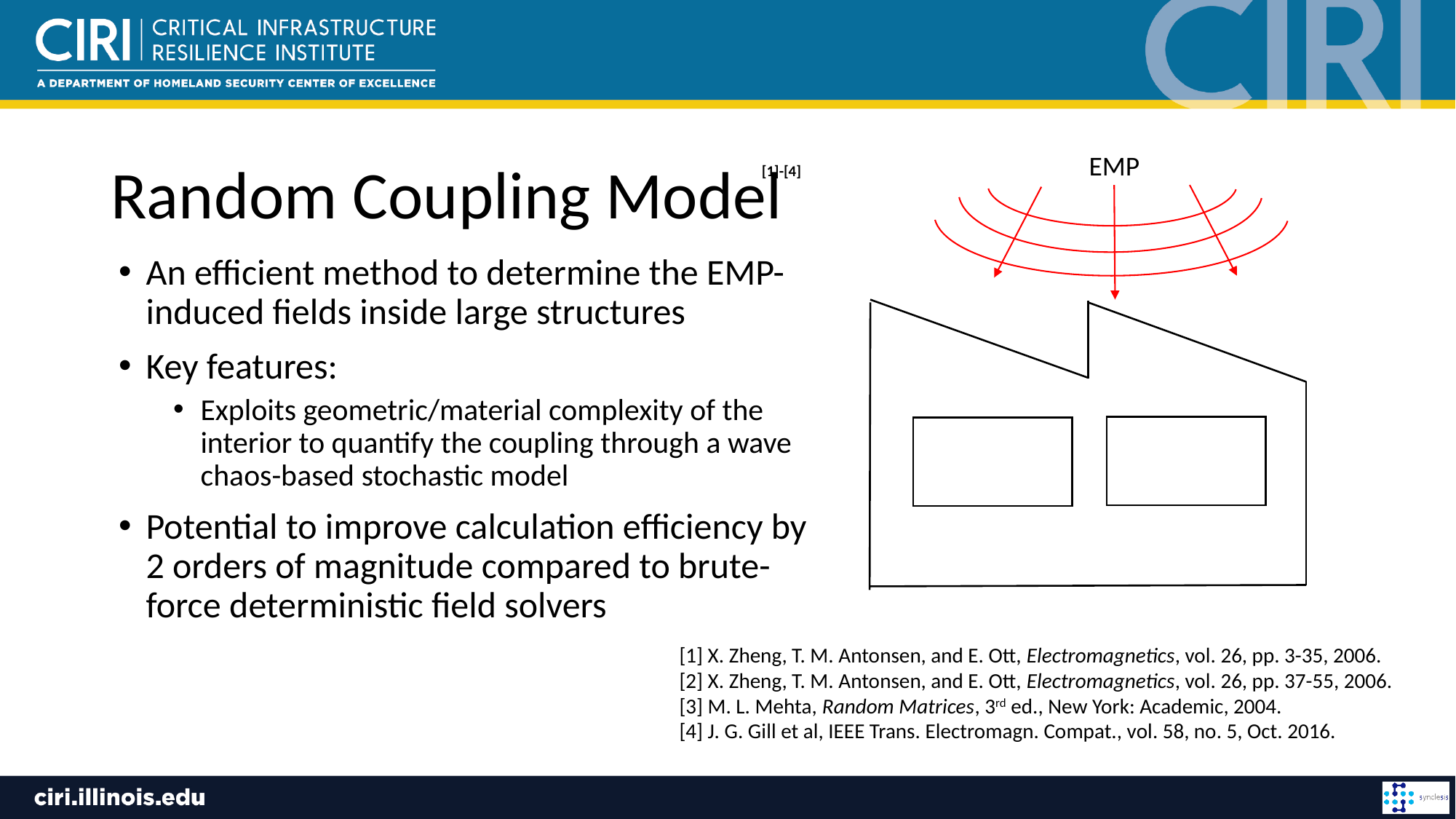

EMP

# Random Coupling Model
[1]-[4]
An efficient method to determine the EMP-induced fields inside large structures
Key features:
Exploits geometric/material complexity of the interior to quantify the coupling through a wave chaos-based stochastic model
Potential to improve calculation efficiency by 2 orders of magnitude compared to brute-force deterministic field solvers

[1] X. Zheng, T. M. Antonsen, and E. Ott, Electromagnetics, vol. 26, pp. 3-35, 2006.
[2] X. Zheng, T. M. Antonsen, and E. Ott, Electromagnetics, vol. 26, pp. 37-55, 2006.
[3] M. L. Mehta, Random Matrices, 3rd ed., New York: Academic, 2004.
[4] J. G. Gill et al, IEEE Trans. Electromagn. Compat., vol. 58, no. 5, Oct. 2016.